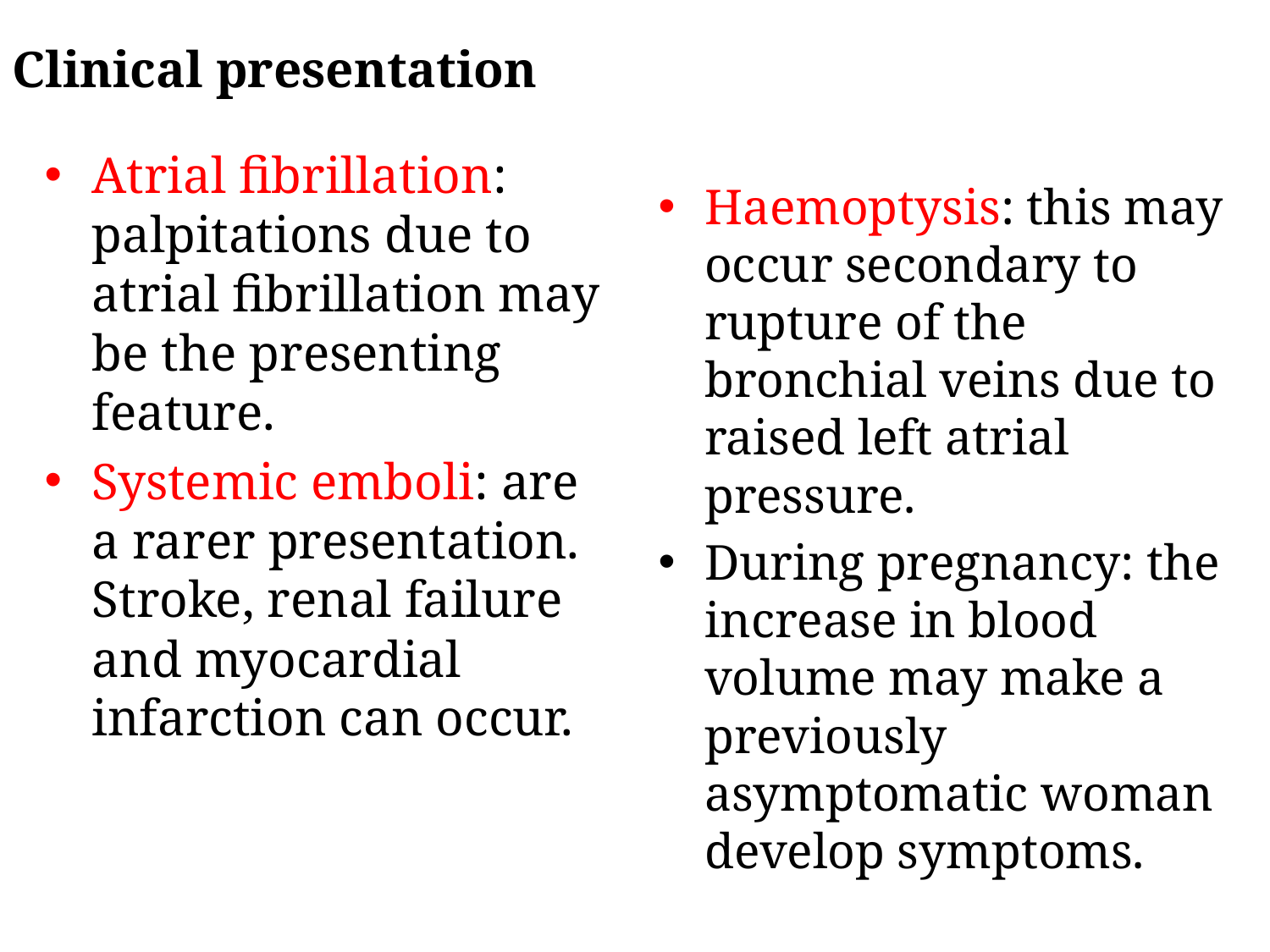

Clinical presentation
Atrial fibrillation: palpitations due to atrial fibrillation may be the presenting feature.
Systemic emboli: are a rarer presentation. Stroke, renal failure and myocardial infarction can occur.

Haemoptysis: this may occur secondary to rupture of the bronchial veins due to raised left atrial pressure.
During pregnancy: the increase in blood volume may make a previously asymptomatic woman develop symptoms.